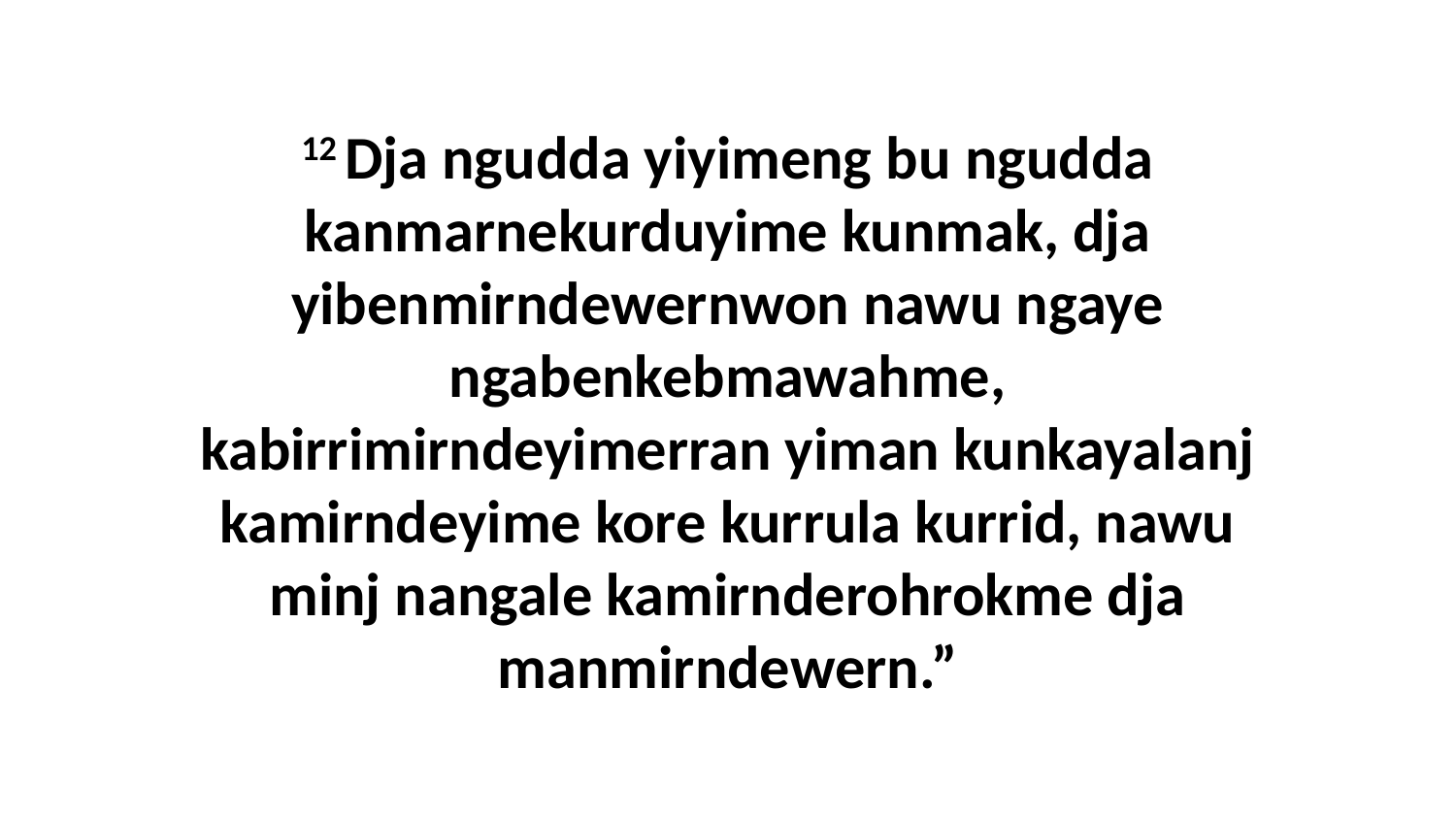

12 Dja ngudda yiyimeng bu ngudda kanmarnekurduyime kunmak, dja yibenmirndewernwon nawu ngaye ngabenkebmawahme, kabirrimirndeyimerran yiman kunkayalanj kamirndeyime kore kurrula kurrid, nawu minj nangale kamirnderohrokme dja manmirndewern.”